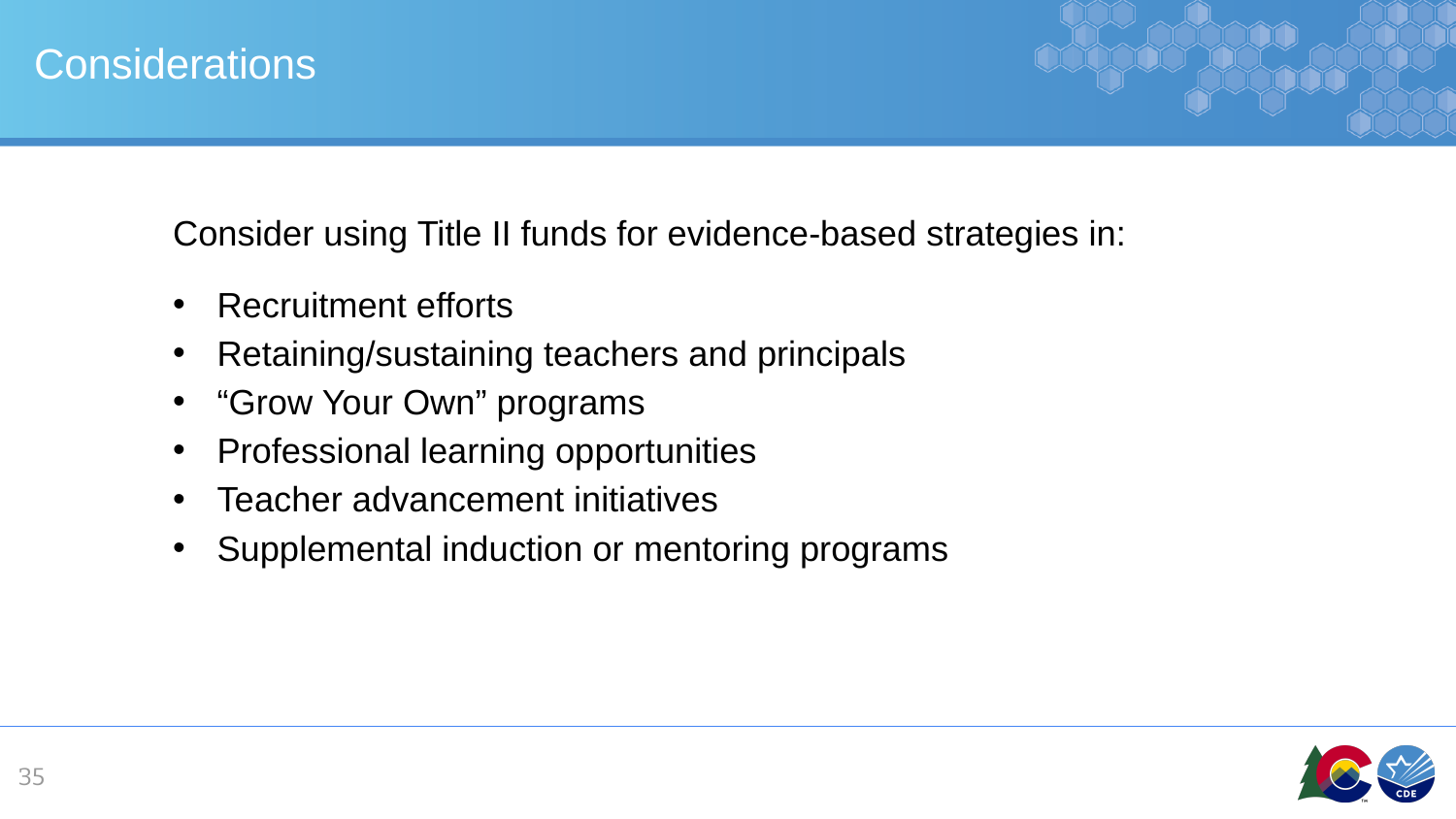

# Considerations
Consider using Title II funds for evidence-based strategies in:
Recruitment efforts
Retaining/sustaining teachers and principals
“Grow Your Own” programs
Professional learning opportunities
Teacher advancement initiatives
Supplemental induction or mentoring programs
35